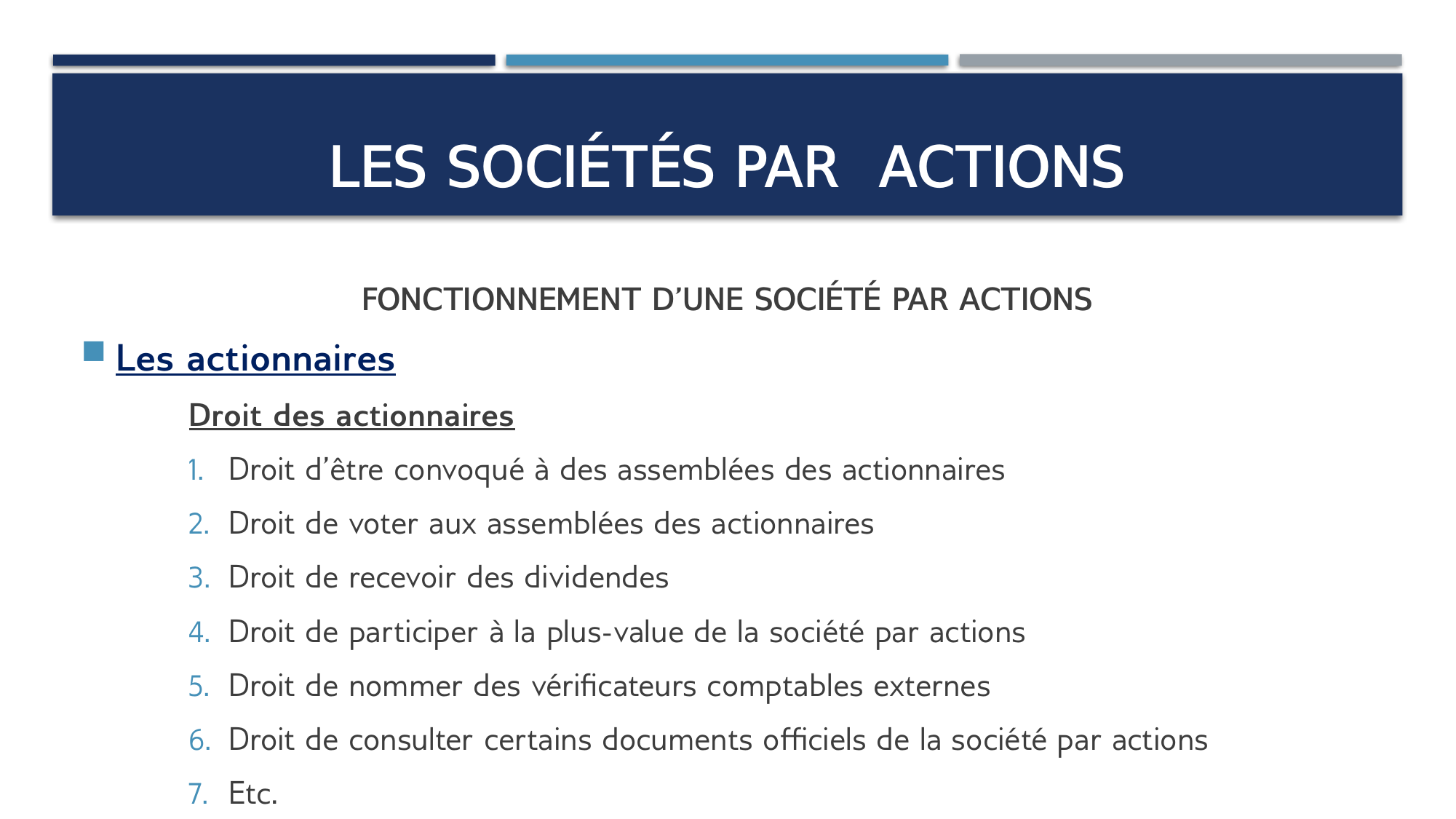

# LES SOCIÉTÉS PAR  ACTIONS

FONCTIONNEMENT D’UNE SOCIÉTÉ PAR ACTIONS
Les actionnaires
Droit des actionnaires
Droit d’être convoqué à des assemblées des actionnaires
Droit de voter aux assemblées des actionnaires
Droit de recevoir des dividendes
Droit de participer à la plus-value de la société par actions
Droit de nommer des vérificateurs comptables externes
Droit de consulter certains documents officiels de la société par actions
Etc.